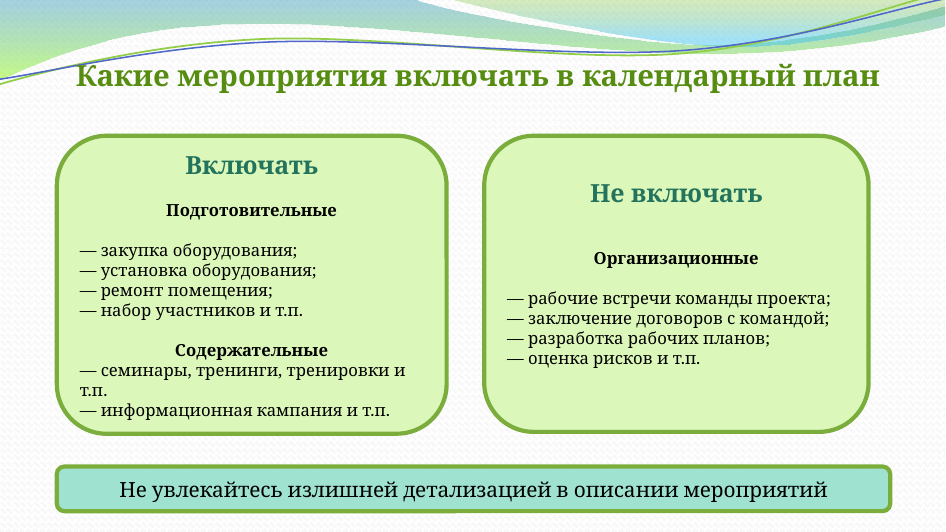

Какие мероприятия включать в календарный план
Включать

Подготовительные

— закупка оборудования;
— установка оборудования;
— ремонт помещения;
— набор участников и т.п.

Содержательные
— семинары, тренинги, тренировки и т.п.
— информационная кампания и т.п.
Не включать

Организационные

— рабочие встречи команды проекта;
— заключение договоров с командой;
— разработка рабочих планов;
— оценка рисков и т.п.

Не увлекайтесь излишней детализацией в описании мероприятий